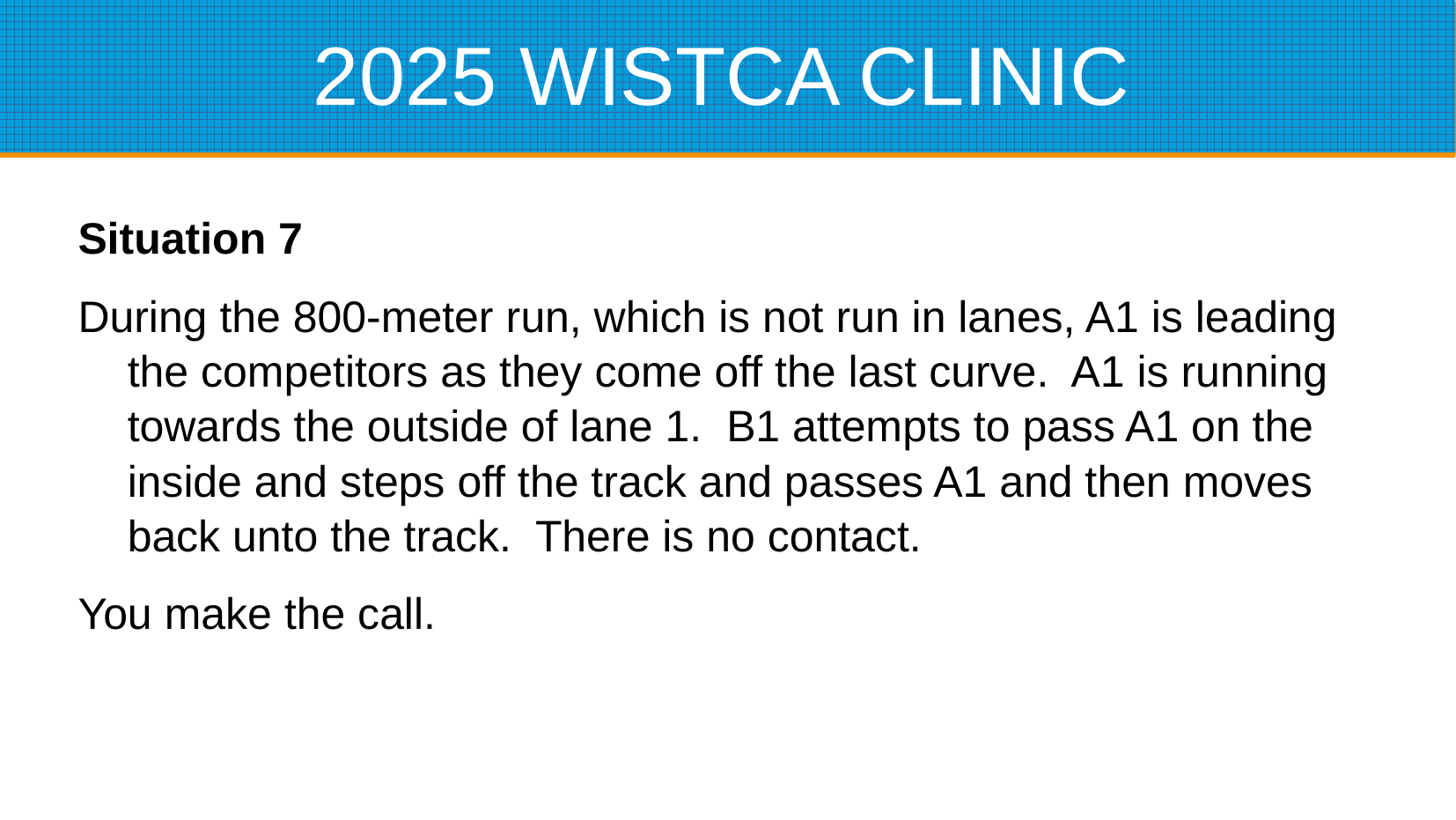

# 2025 WISTCA CLINIC
Situation 7
During the 800-meter run, which is not run in lanes, A1 is leading the competitors as they come off the last curve.  A1 is running towards the outside of lane 1.  B1 attempts to pass A1 on the inside and steps off the track and passes A1 and then moves back unto the track.  There is no contact.
You make the call.